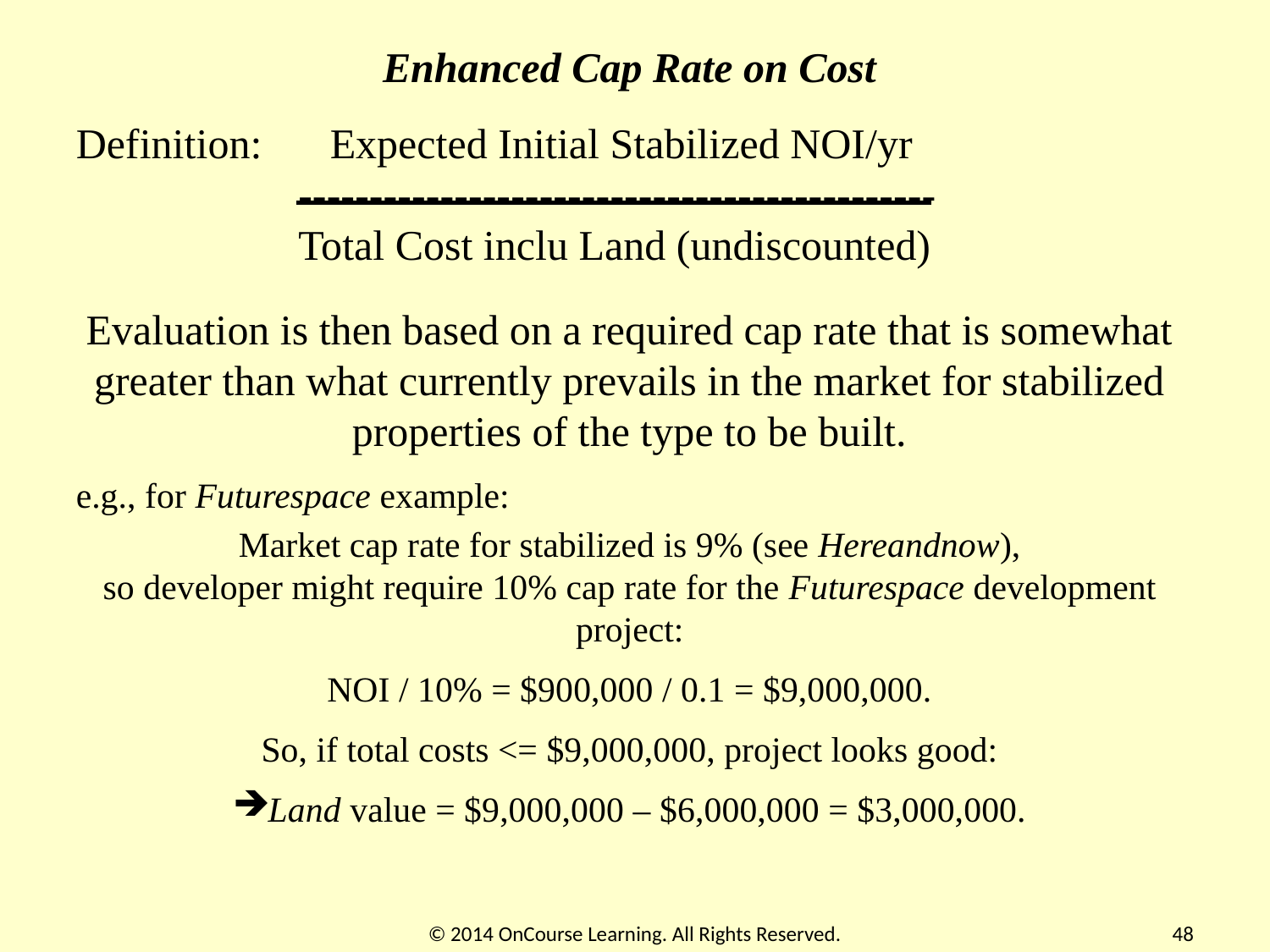

Enhanced Cap Rate on Cost
Definition:	Expected Initial Stabilized NOI/yr
	         ---------------------------------------------
	         Total Cost inclu Land (undiscounted)
Evaluation is then based on a required cap rate that is somewhat greater than what currently prevails in the market for stabilized properties of the type to be built.
e.g., for Futurespace example:
Market cap rate for stabilized is 9% (see Hereandnow),
so developer might require 10% cap rate for the Futurespace development project:
NOI / 10% = $900,000 / 0.1 = $9,000,000.
So, if total costs <= $9,000,000, project looks good:
Land value = $9,000,000 – $6,000,000 = $3,000,000.
© 2014 OnCourse Learning. All Rights Reserved.
48